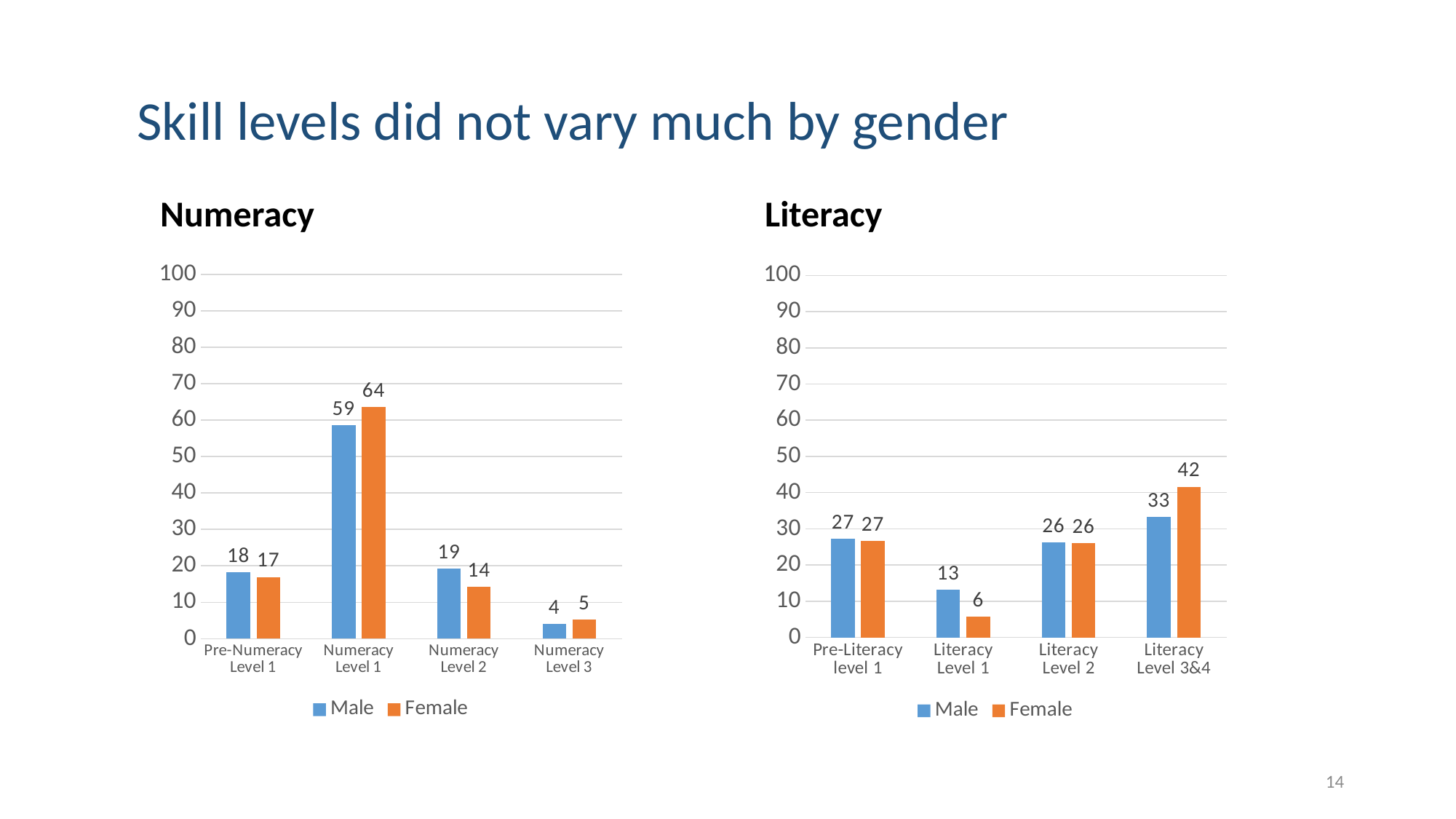

# Skill levels did not vary much by gender
Numeracy
Literacy

### Chart

| Category | Male | Female |
|---|---|---|
| Pre-Numeracy Level 1 | 18.2 | 16.9 |
| Numeracy Level 1 | 58.6 | 63.6 |
| Numeracy Level 2 | 19.2 | 14.3 |
| Numeracy Level 3 | 4.0 | 5.2 |

### Chart

| Category | Male | Female |
|---|---|---|
| Pre-Literacy level 1 | 27.3 | 26.6 |
| Literacy Level 1 | 13.1 | 5.8 |
| Literacy Level 2 | 26.3 | 26.0 |
| Literacy Level 3&4 | 33.3 | 41.6 |
14